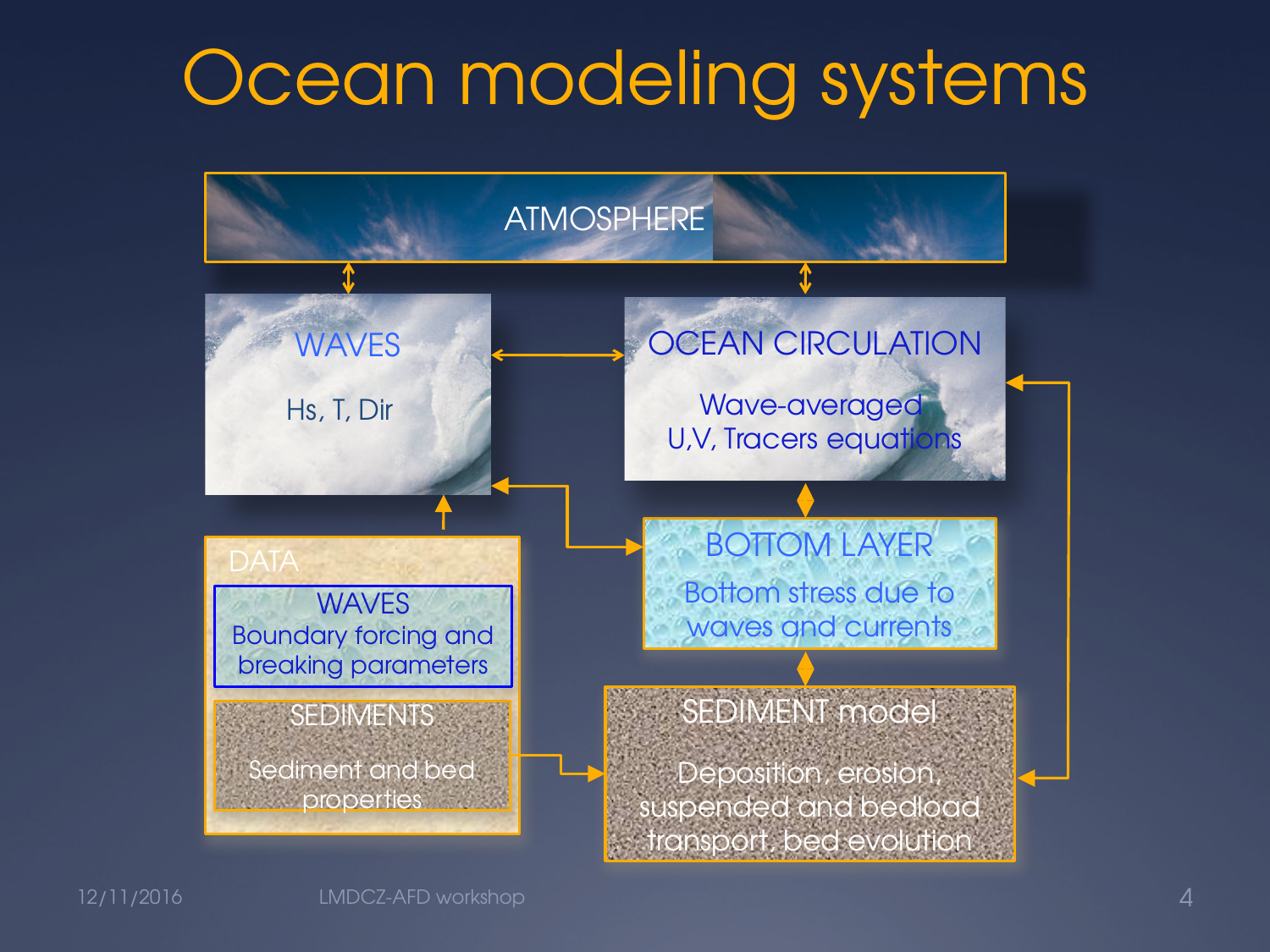

# Ocean modeling systems
ATMOSPHERE
WAVES

Hs, T, Dir

OCEAN CIRCULATION

Wave-averaged
U,V, Tracers equations

BOTTOM LAYER

Bottom stress due to waves and currents

DATA

WAVES
Boundary forcing and breaking parameters

SEDIMENT model

Deposition, erosion, suspended and bedload transport, bed evolution

SEDIMENTS

Sediment and bed properties

12/11/2016
LMDCZ-AFD workshop
4